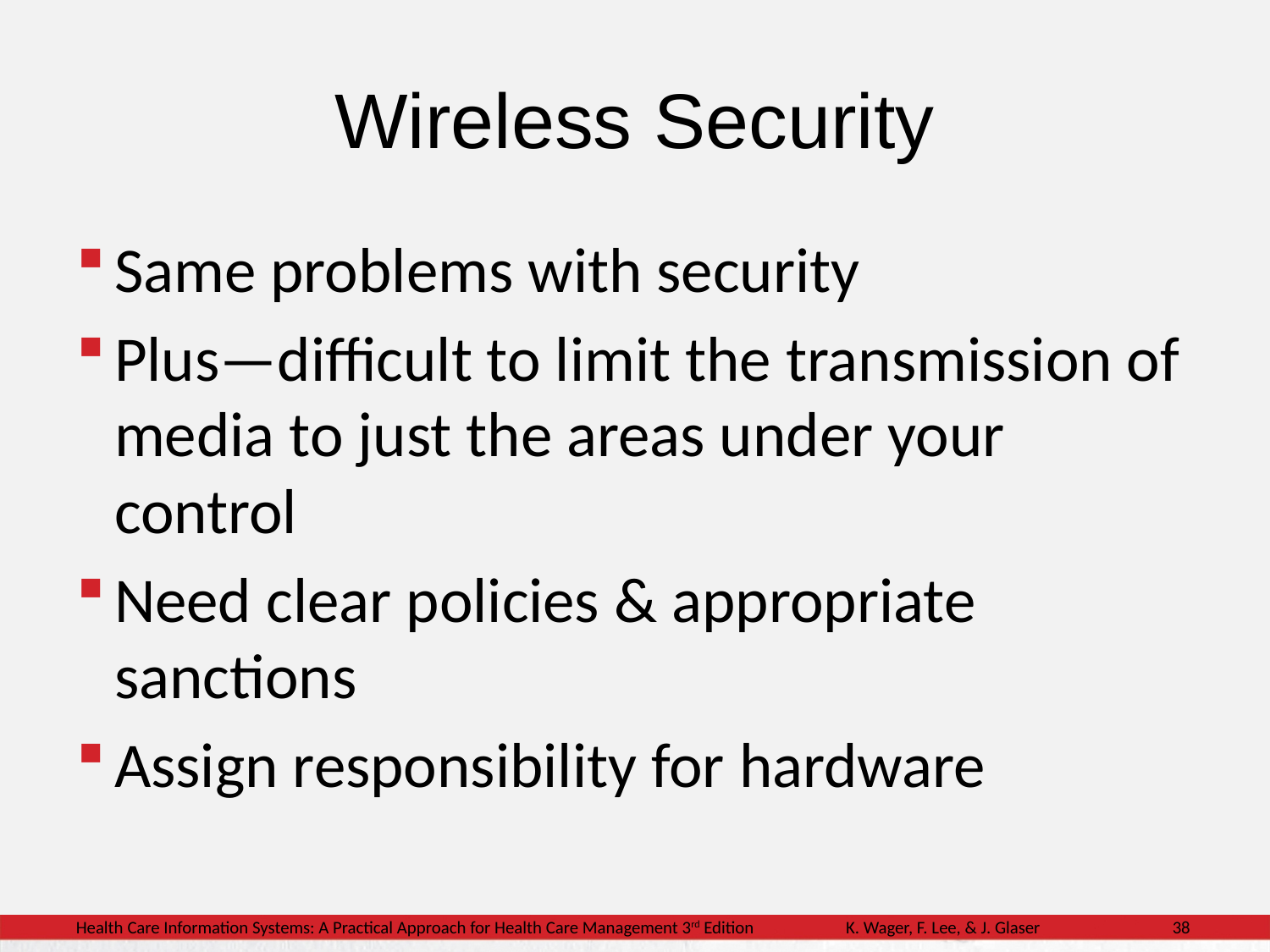

# Wireless Security
Same problems with security
Plus—difficult to limit the transmission of media to just the areas under your control
Need clear policies & appropriate sanctions
Assign responsibility for hardware